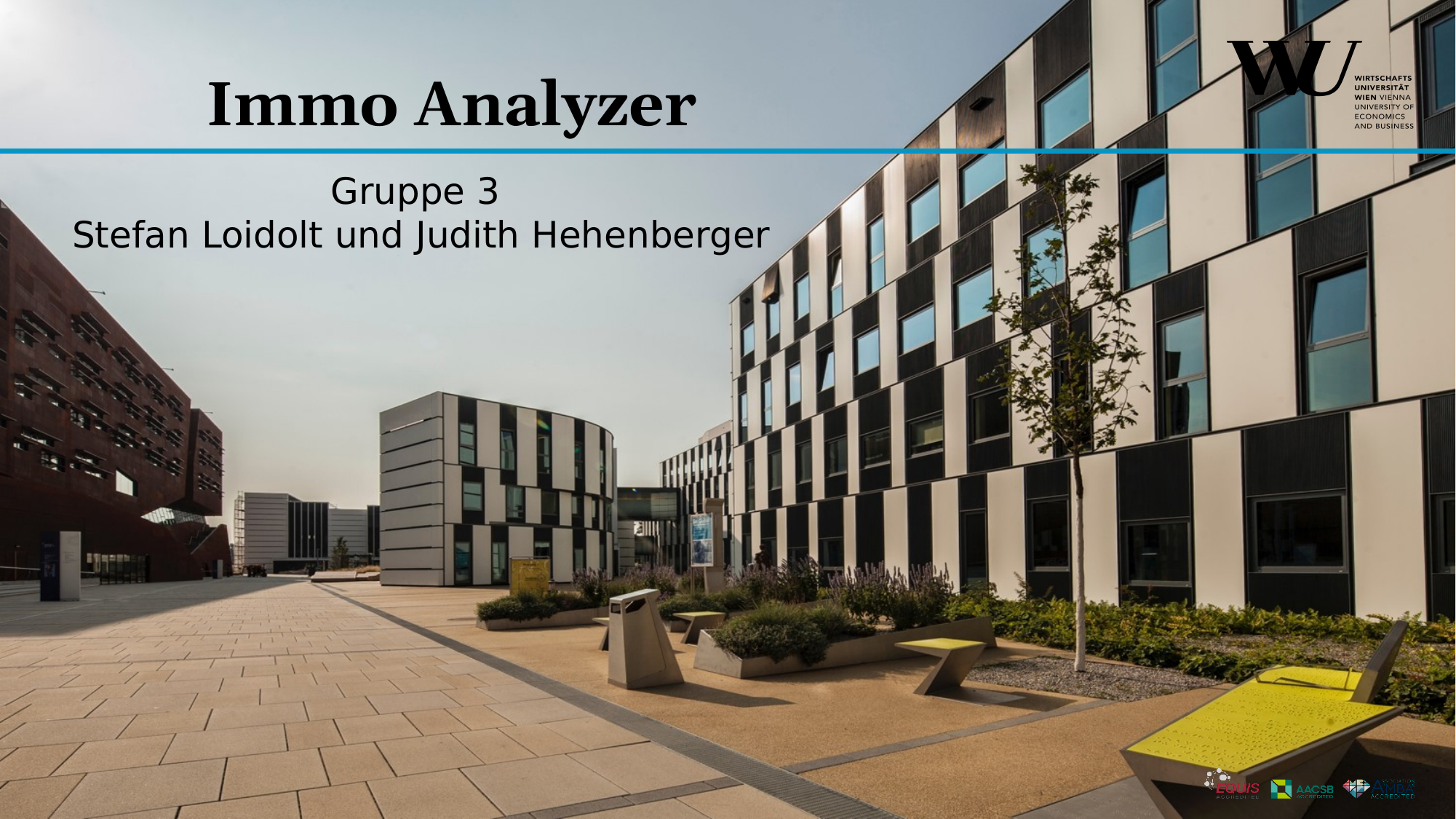

# Immo Analyzer
Gruppe 3
Stefan Loidolt und Judith Hehenberger